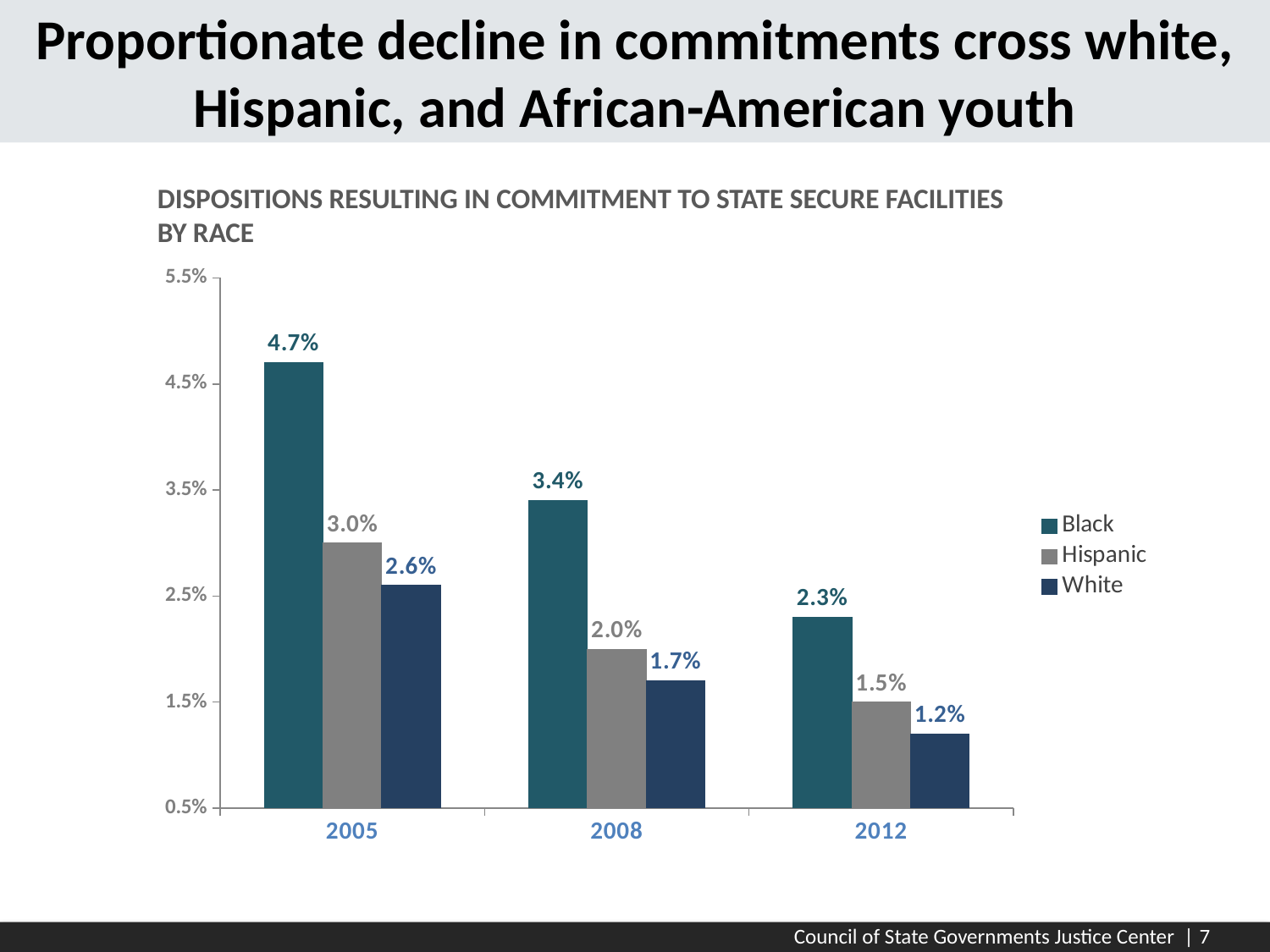

Proportionate decline in commitments cross white, Hispanic, and African-American youth
DISPOSITIONS RESULTING IN COMMITMENT TO STATE SECURE FACILITIES  BY RACE

### Chart

| Category | Black | Hispanic | White |
|---|---|---|---|
| 2005 | 0.047 | 0.03 | 0.026 |
| 2008 | 0.034 | 0.02 | 0.017 |
| 2012 | 0.023 | 0.015 | 0.012 |